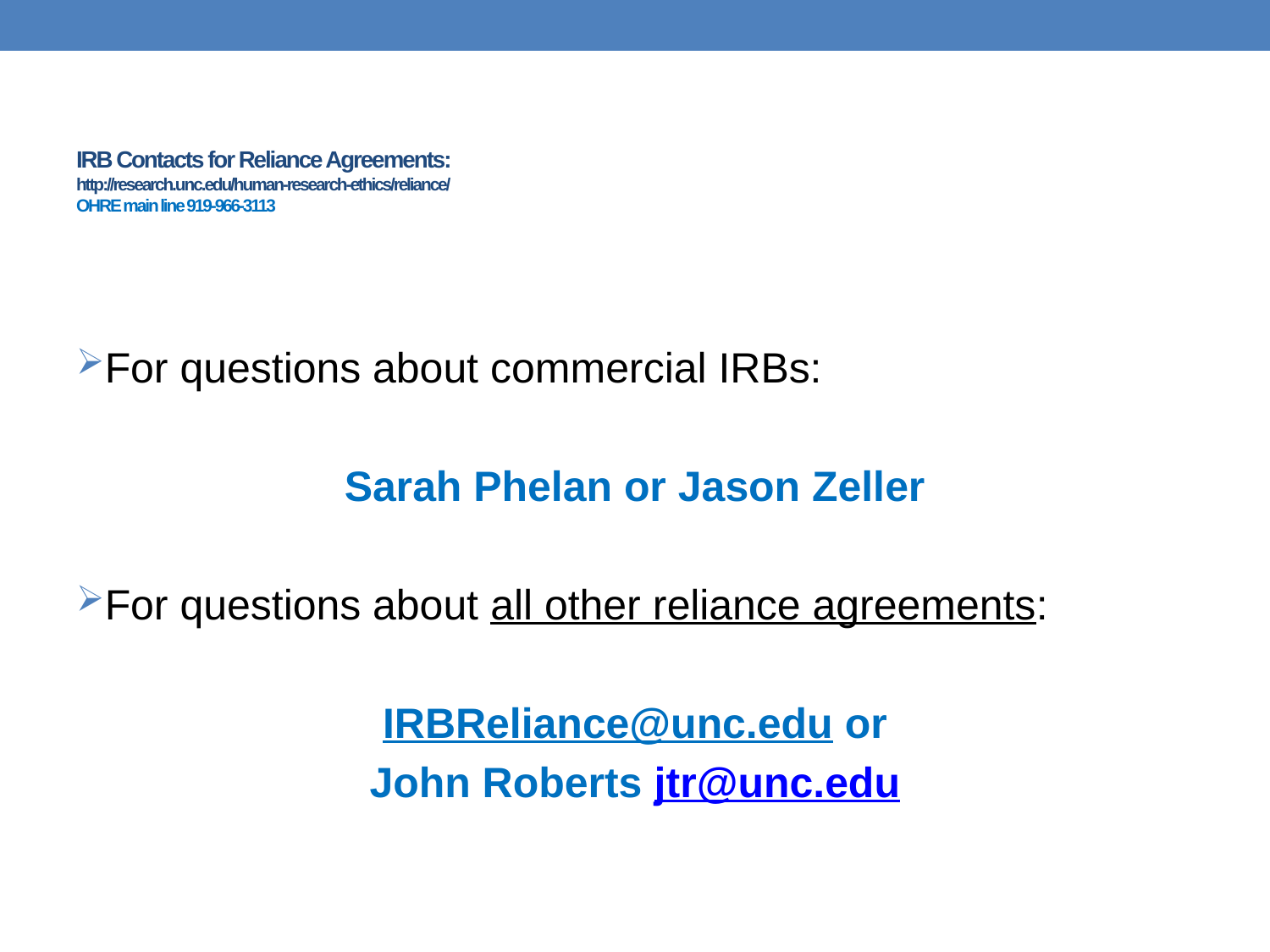

# IRB Contacts for Reliance Agreements: http://research.unc.edu/human-research-ethics/reliance/ OHRE main line 919-966-3113

For questions about commercial IRBs:

Sarah Phelan or Jason Zeller

For questions about all other reliance agreements:

IRBReliance@unc.edu or
John Roberts jtr@unc.edu